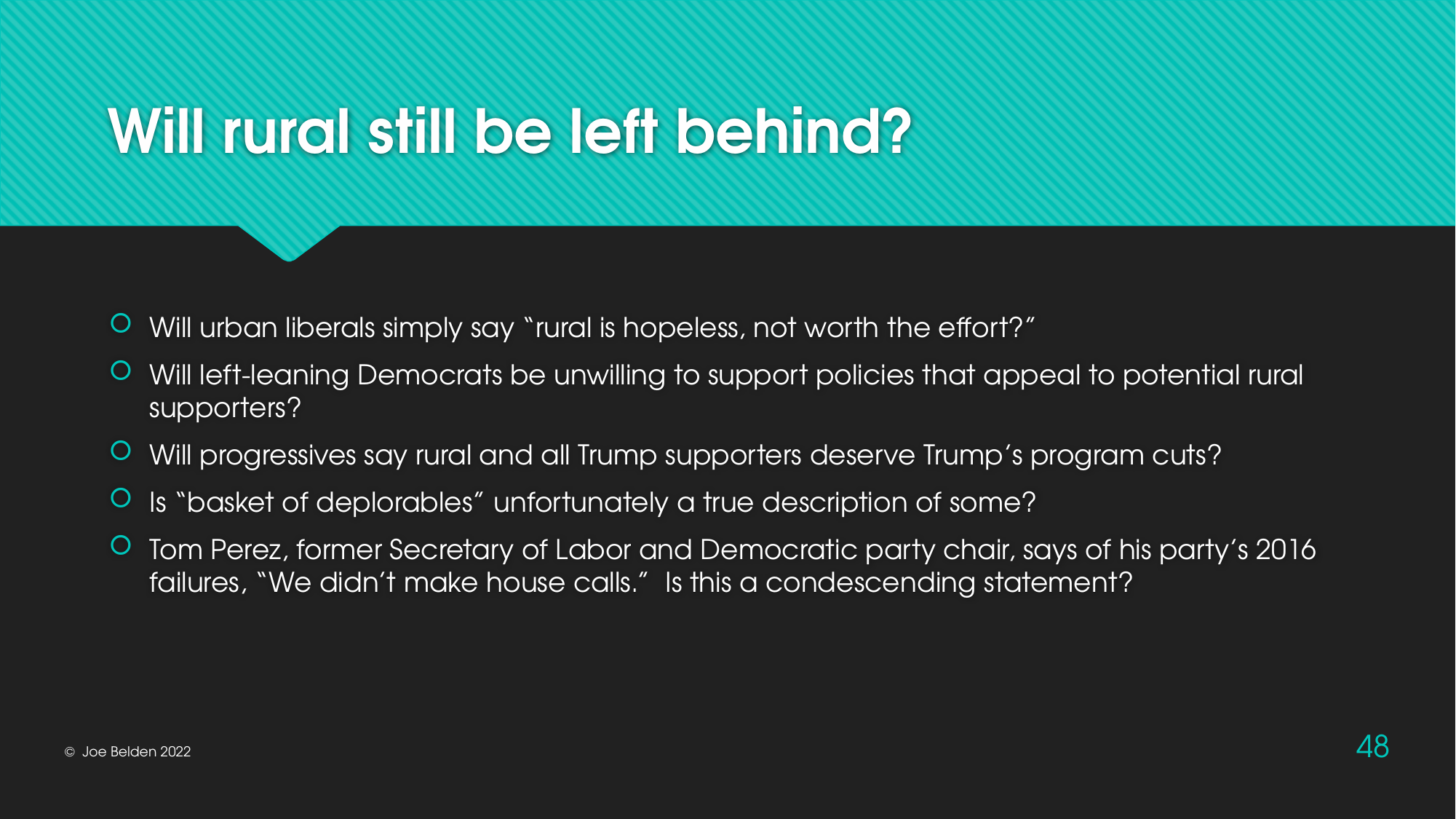

# Will rural still be left behind?
Will urban liberals simply say “rural is hopeless, not worth the effort?”
Will left-leaning Democrats be unwilling to support policies that appeal to potential rural supporters?
Will progressives say rural and all Trump supporters deserve Trump’s program cuts?
Is “basket of deplorables” unfortunately a true description of some?
Tom Perez, former Secretary of Labor and Democratic party chair, says of his party’s 2016 failures, “We didn’t make house calls.”  Is this a condescending statement?
48
©  Joe Belden 2022